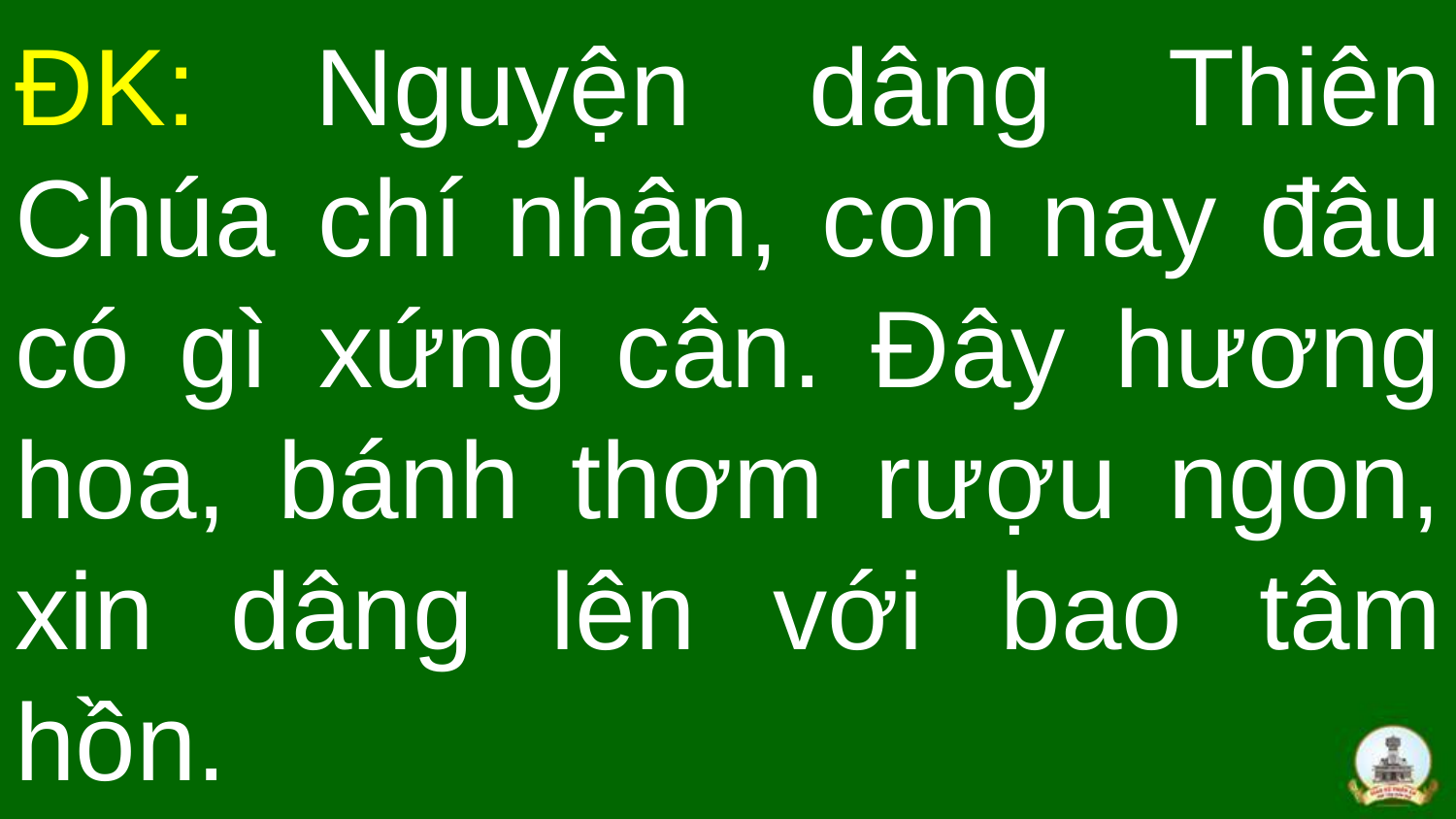

# ĐK: Nguyện dâng Thiên Chúa chí nhân, con nay đâu có gì xứng cân. Đây hương hoa, bánh thơm rượu ngon, xin dâng lên với bao tâm hồn.